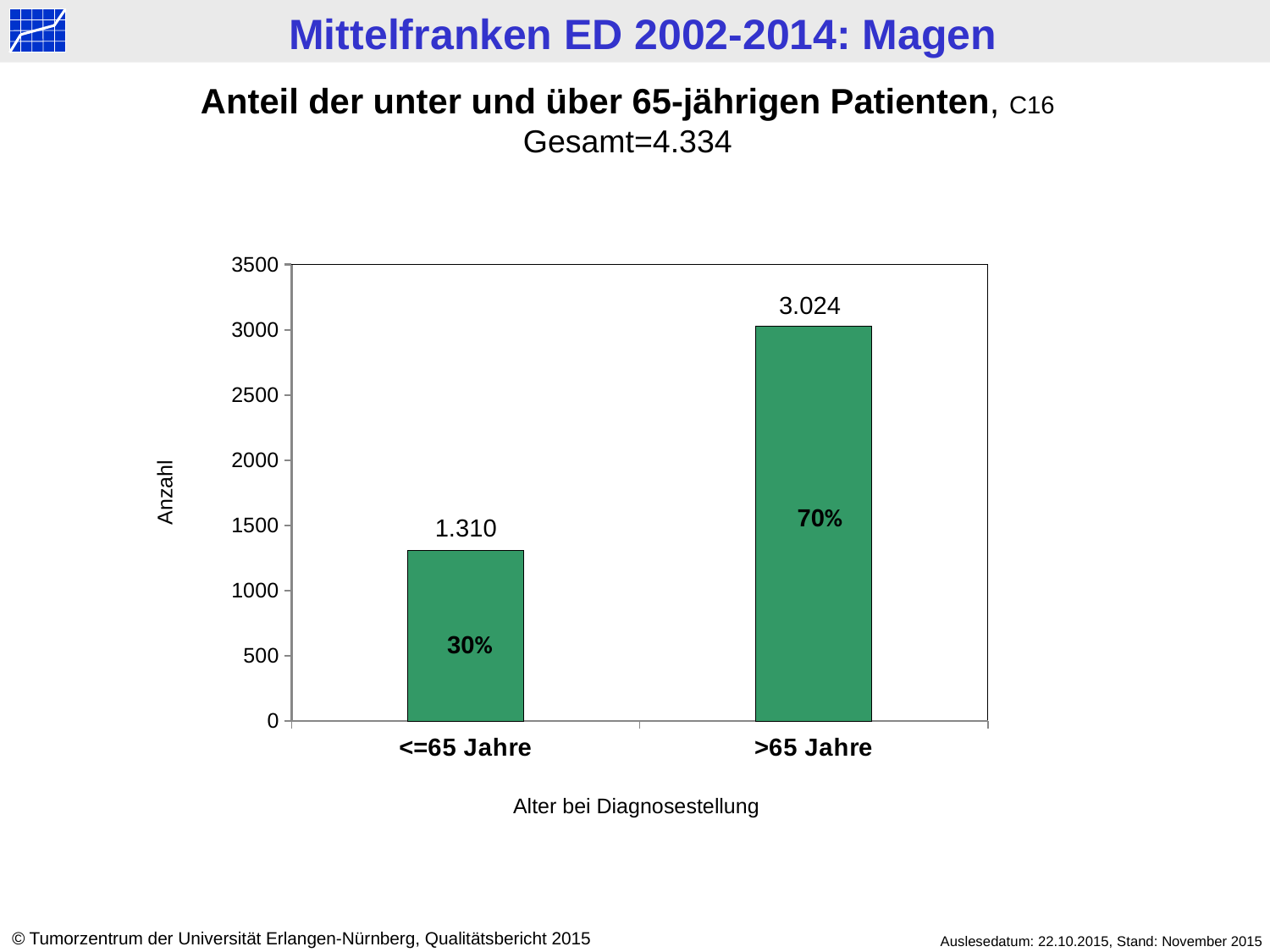

Anteil der unter und über 65-jährigen Patienten, C16
Gesamt=4.334

### Chart

| Category | Datenreihe 1 |
|---|---|
| <=65 Jahre | 1310.0 |
| >65 Jahre | 3024.0 |
3.024
Anzahl
70%
1.310
30%
Alter bei Diagnosestellung